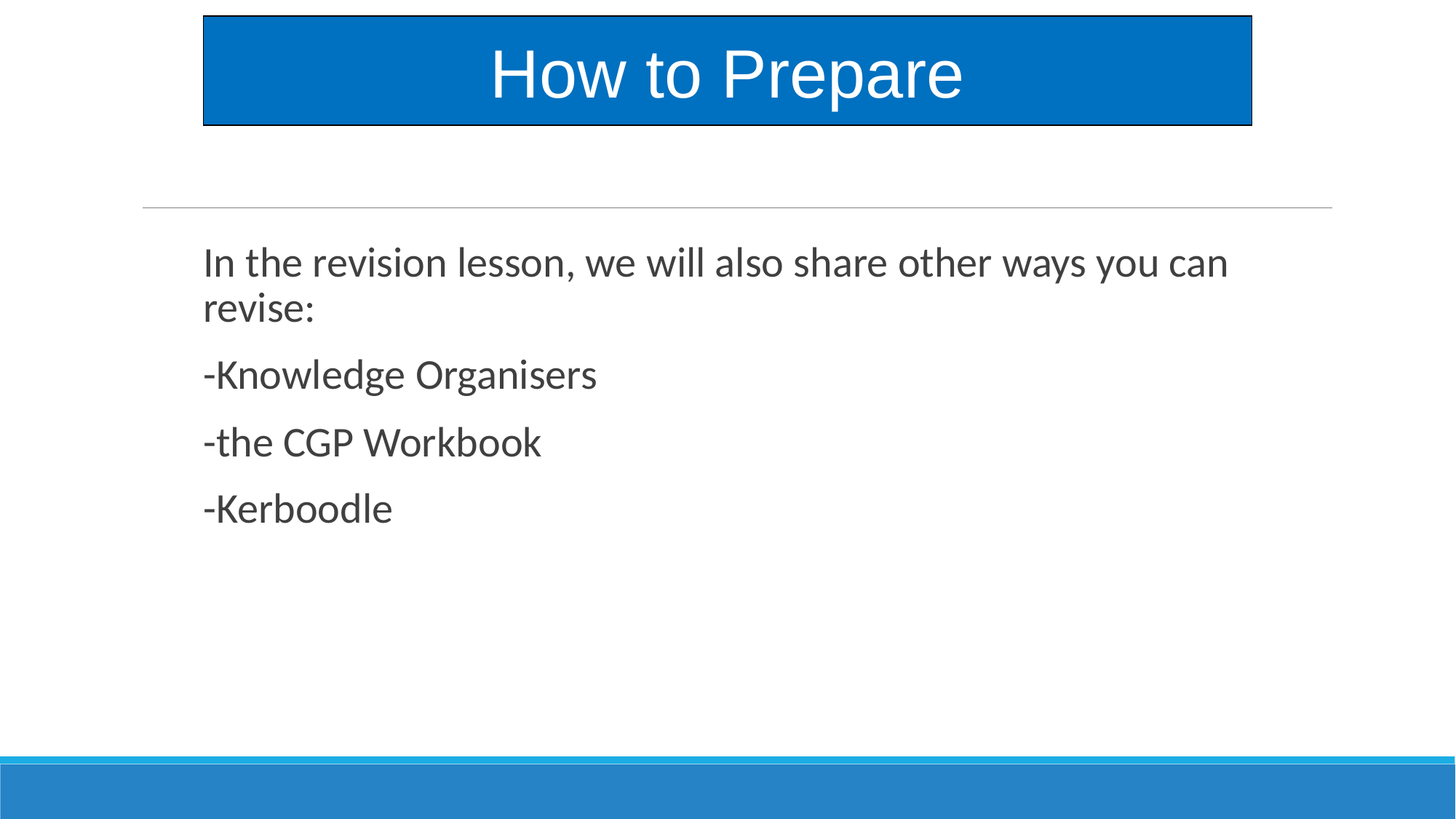

How to Prepare
In the revision lesson, we will also share other ways you can revise:
-Knowledge Organisers
-the CGP Workbook
-Kerboodle